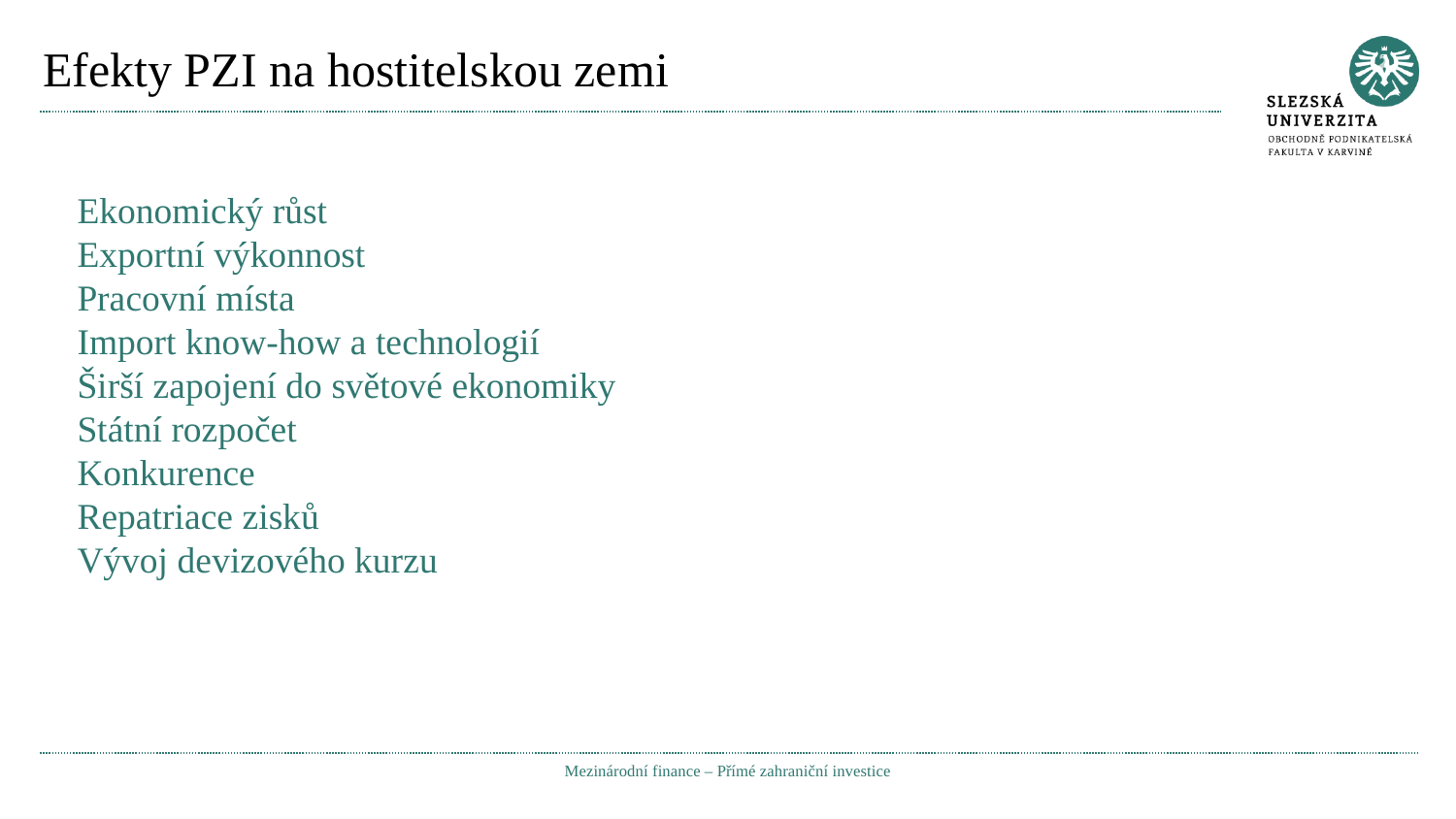

# Efekty PZI na hostitelskou zemi
Ekonomický růst
Exportní výkonnost
Pracovní místa
Import know-how a technologií
Širší zapojení do světové ekonomiky
Státní rozpočet
Konkurence
Repatriace zisků
Vývoj devizového kurzu
Mezinárodní finance – Přímé zahraniční investice